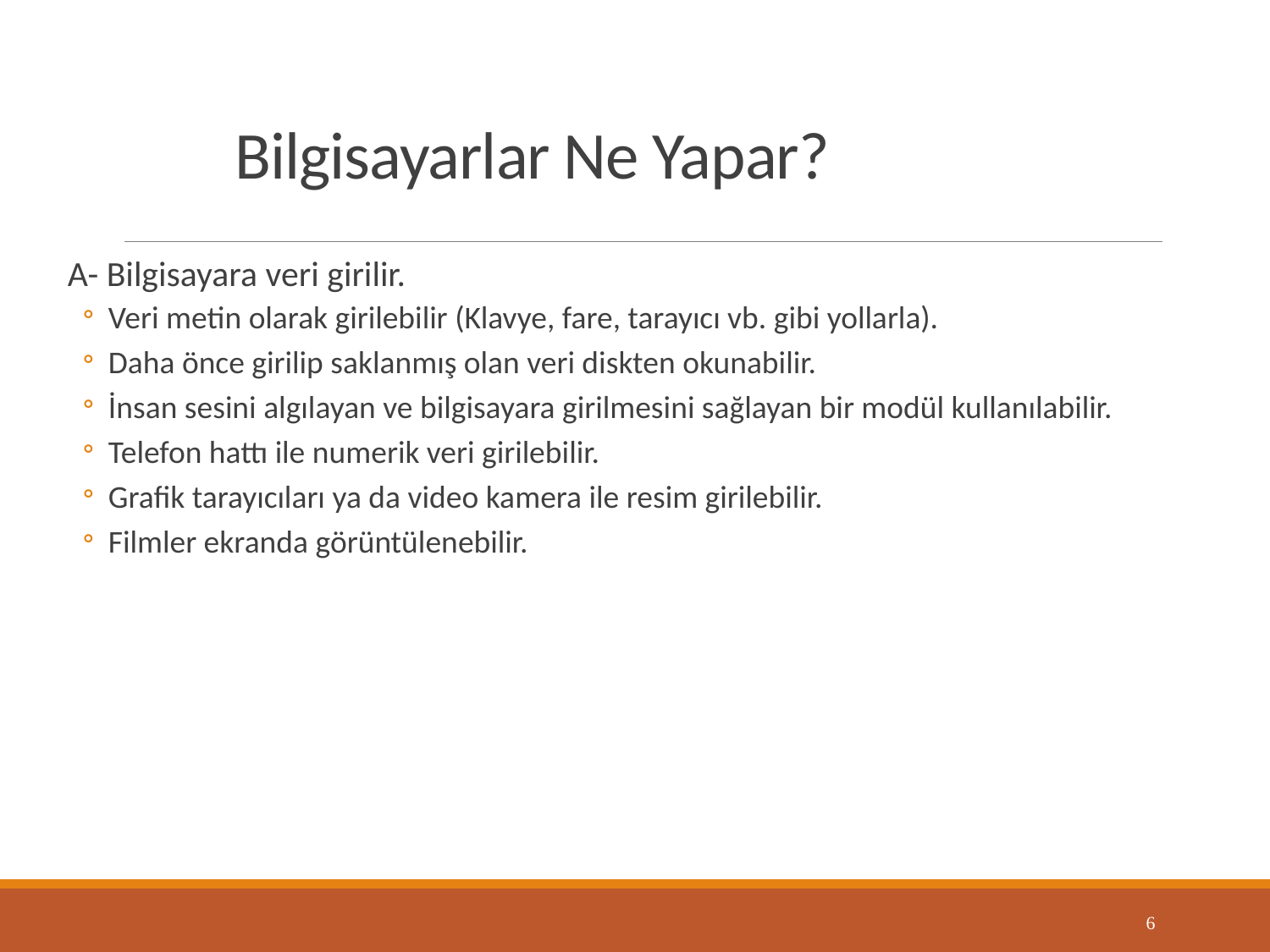

# Bilgisayarlar Ne Yapar?
A- Bilgisayara veri girilir.
Veri metin olarak girilebilir (Klavye, fare, tarayıcı vb. gibi yollarla).
Daha önce girilip saklanmış olan veri diskten okunabilir.
İnsan sesini algılayan ve bilgisayara girilmesini sağlayan bir modül kullanılabilir.
Telefon hattı ile numerik veri girilebilir.
Grafik tarayıcıları ya da video kamera ile resim girilebilir.
Filmler ekranda görüntülenebilir.

6